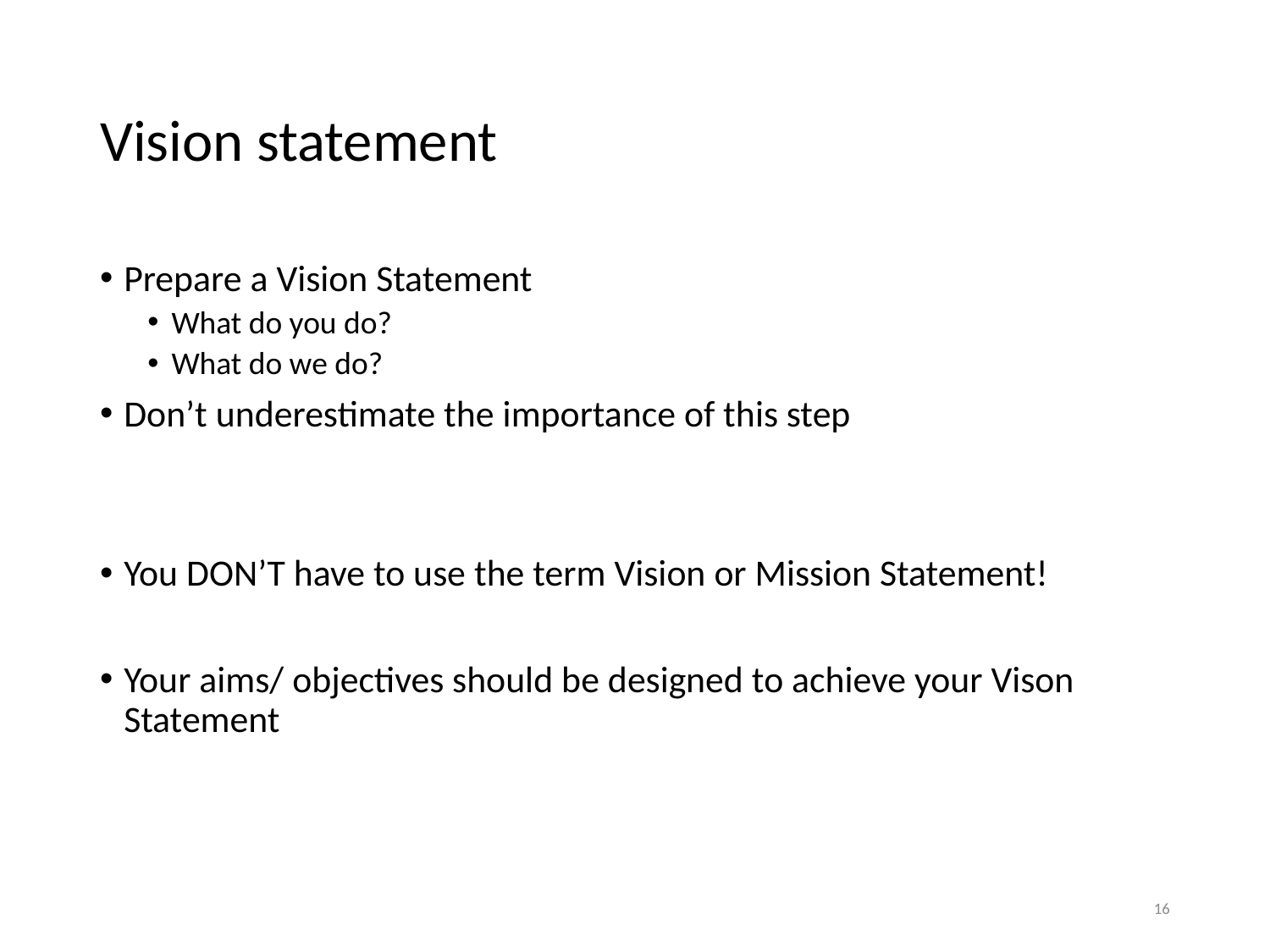

# Vision statement
Prepare a Vision Statement
What do you do?
What do we do?
Don’t underestimate the importance of this step

You DON’T have to use the term Vision or Mission Statement!

Your aims/ objectives should be designed to achieve your Vison Statement

16